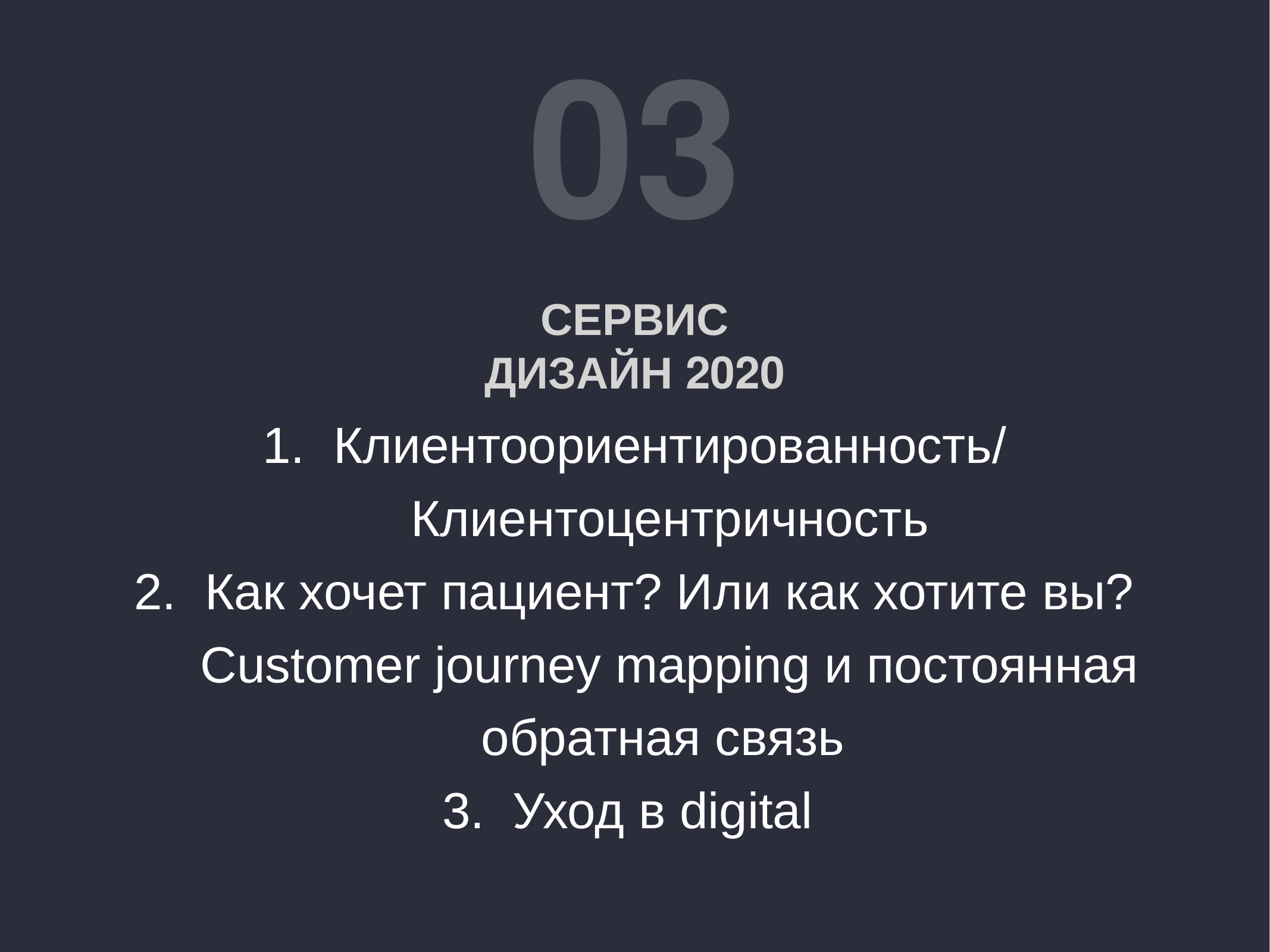

03
Сервис дизайн 2020
Клиентоориентированность/Клиентоцентричность
Как хочет пациент? Или как хотите вы? Customer journey mapping и постоянная обратная связь
Уход в digital